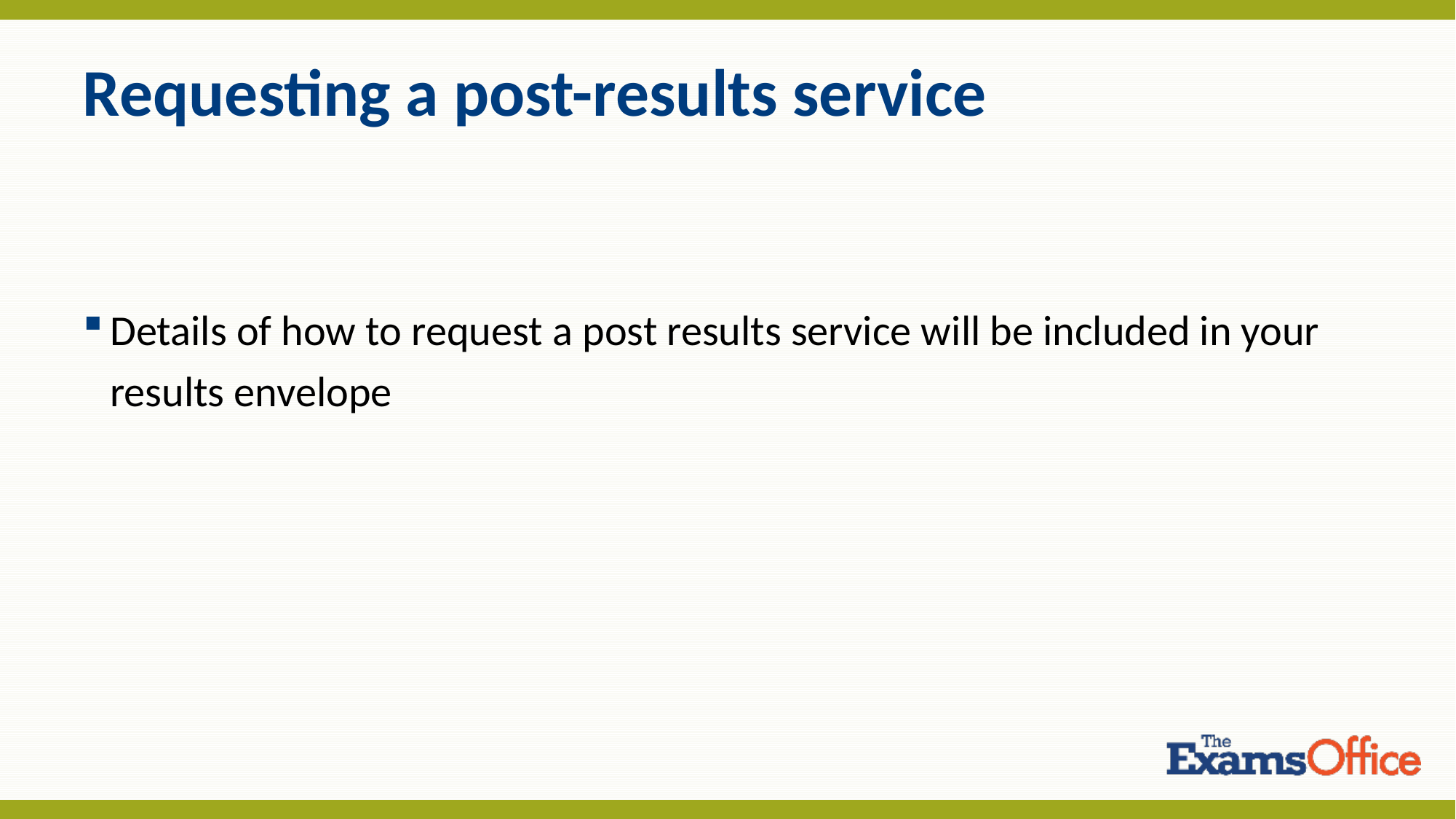

# Requesting a post-results service

Details of how to request a post results service will be included in your results envelope